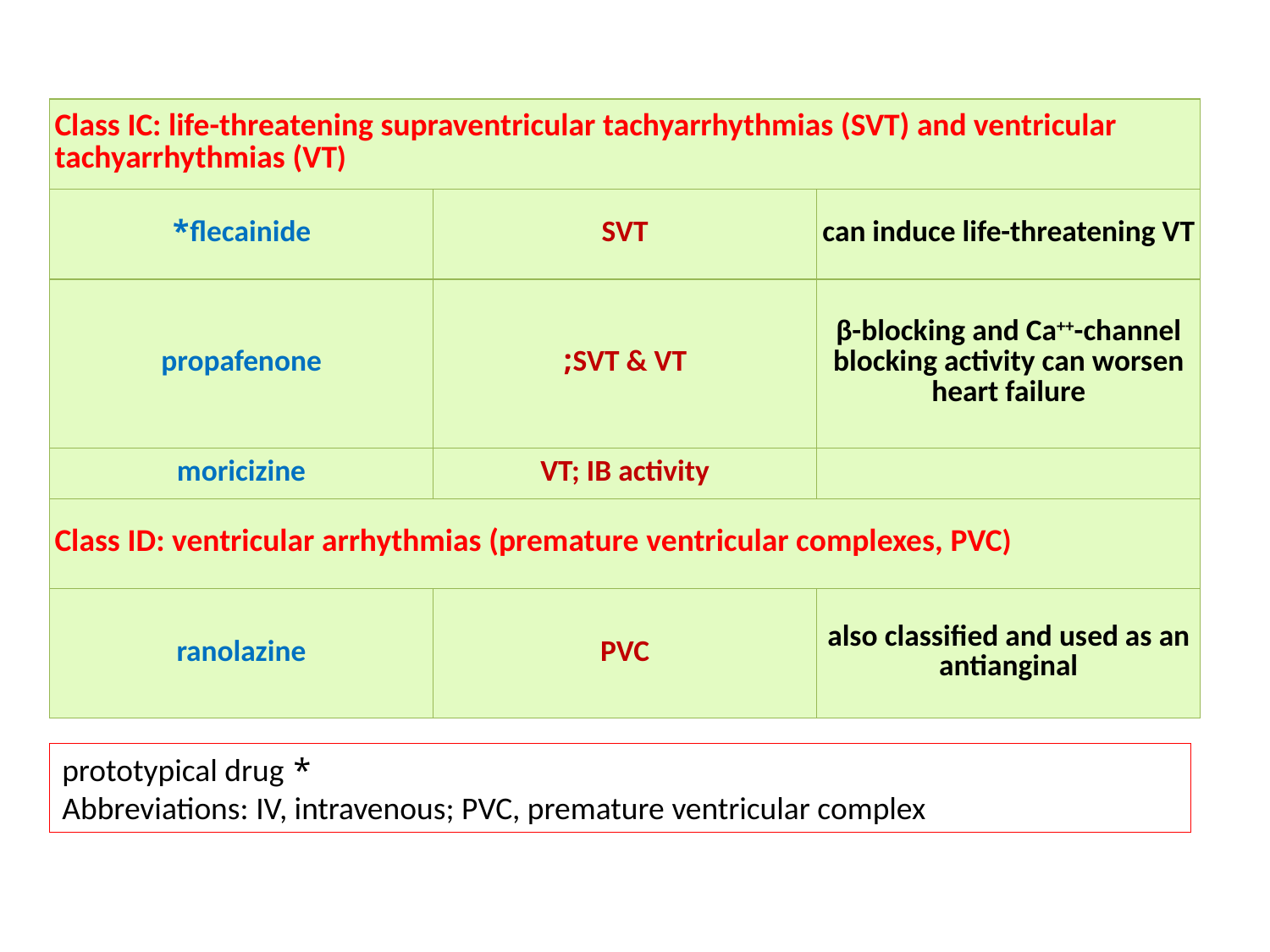

| Class IC: life-threatening supraventricular tachyarrhythmias (SVT) and ventricular tachyarrhythmias (VT) |  |  |
| --- | --- | --- |
| flecainide\* | SVT | can induce life-threatening VT |
| propafenone | SVT & VT; | β-blocking and Ca++-channel blocking activity can worsen heart failure |
| moricizine | VT; IB activity |  |
| Class ID: ventricular arrhythmias (premature ventricular complexes, PVC) |  |  |
| ranolazine | PVC | also classified and used as an antianginal |
* prototypical drug
Abbreviations: IV, intravenous; PVC, premature ventricular complex